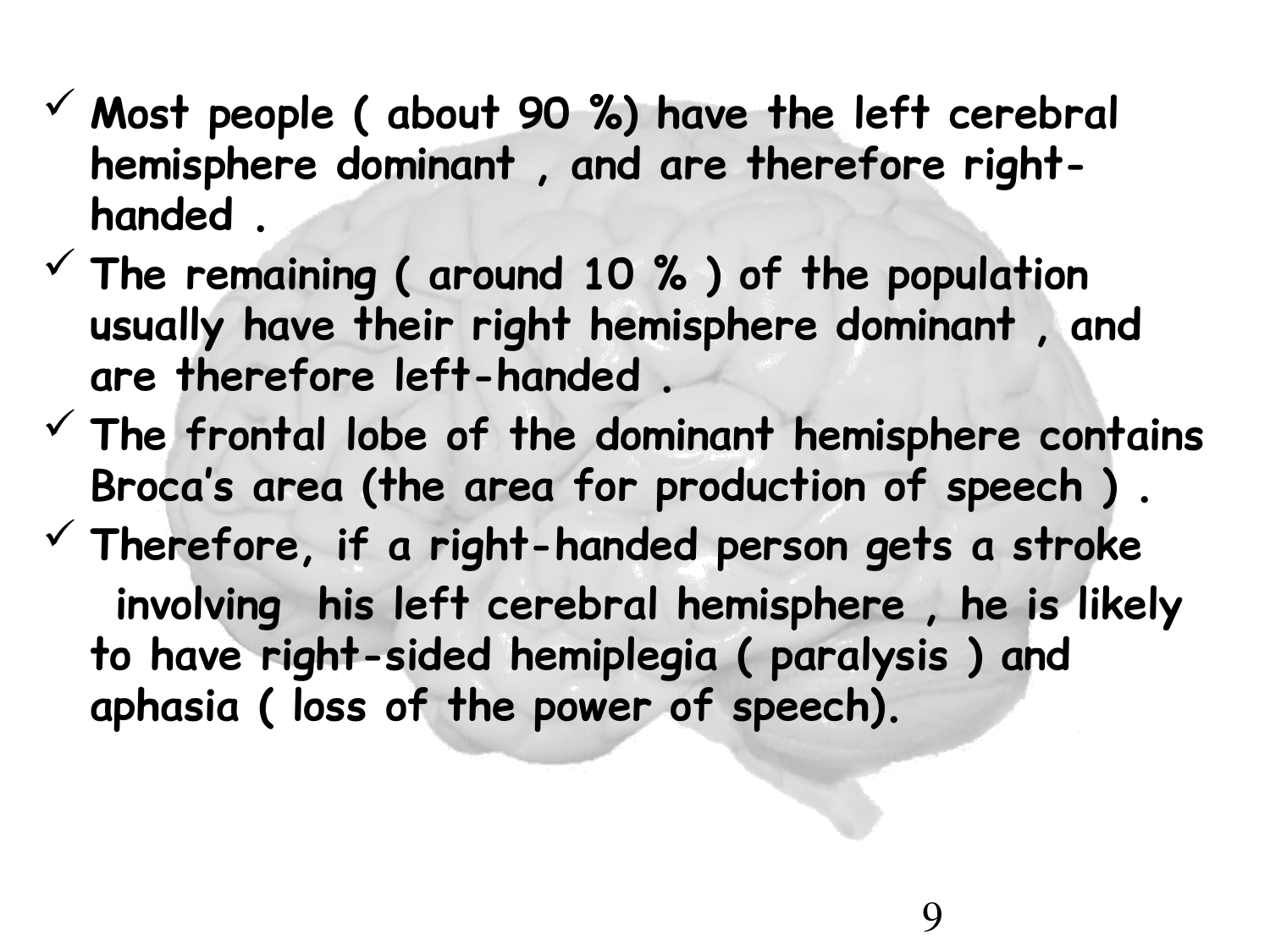

Most people ( about 90 %) have the left cerebral hemisphere dominant , and are therefore right-handed .
The remaining ( around 10 % ) of the population usually have their right hemisphere dominant , and are therefore left-handed .
The frontal lobe of the dominant hemisphere contains Broca’s area (the area for production of speech ) .
Therefore, if a right-handed person gets a stroke
    involving  his left cerebral hemisphere , he is likely to have right-sided hemiplegia ( paralysis ) and aphasia ( loss of the power of speech).

9